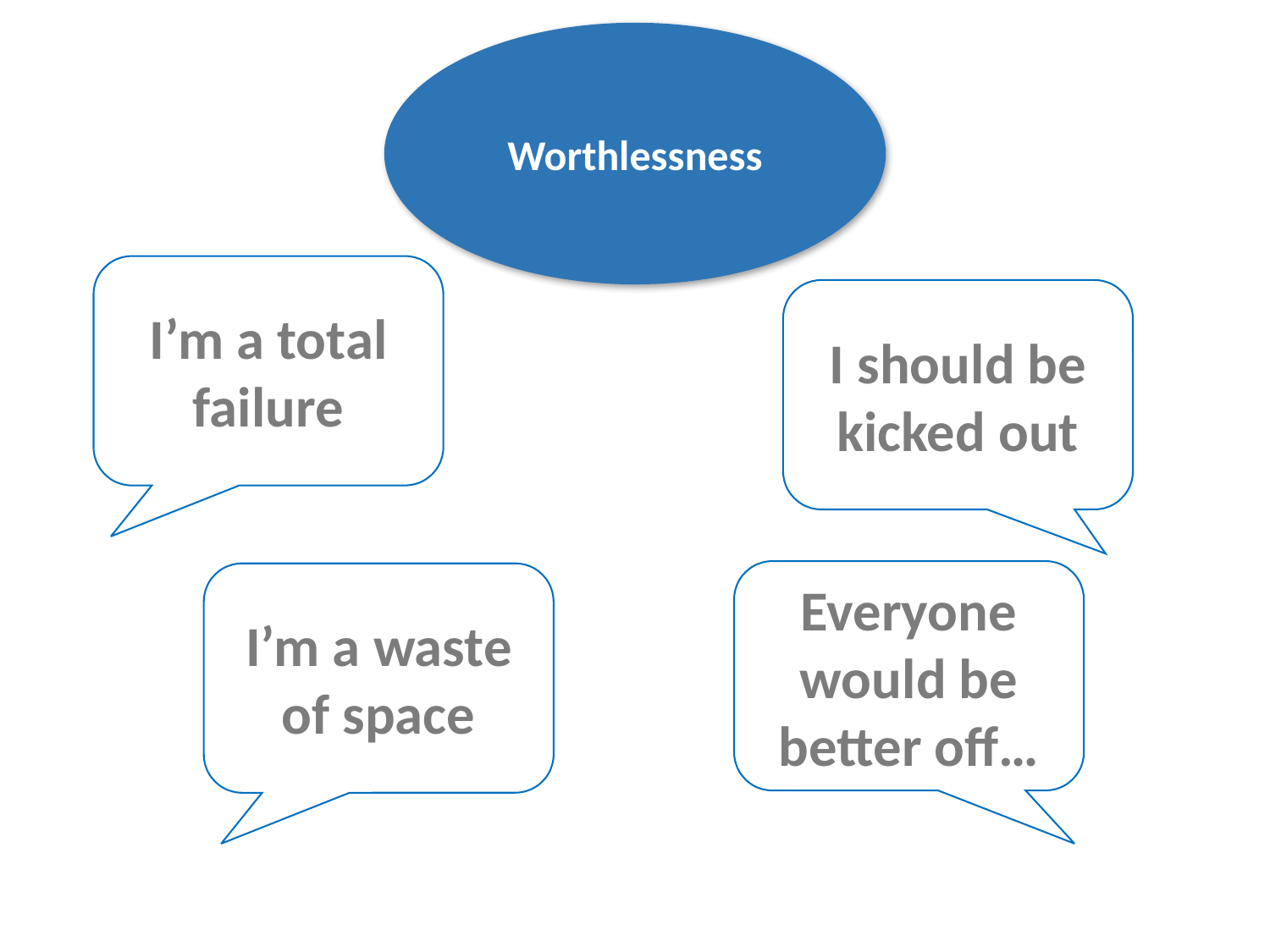

Worthlessness
I’m a total failure
I should be kicked out
Everyone would be better off…
I’m a waste of space